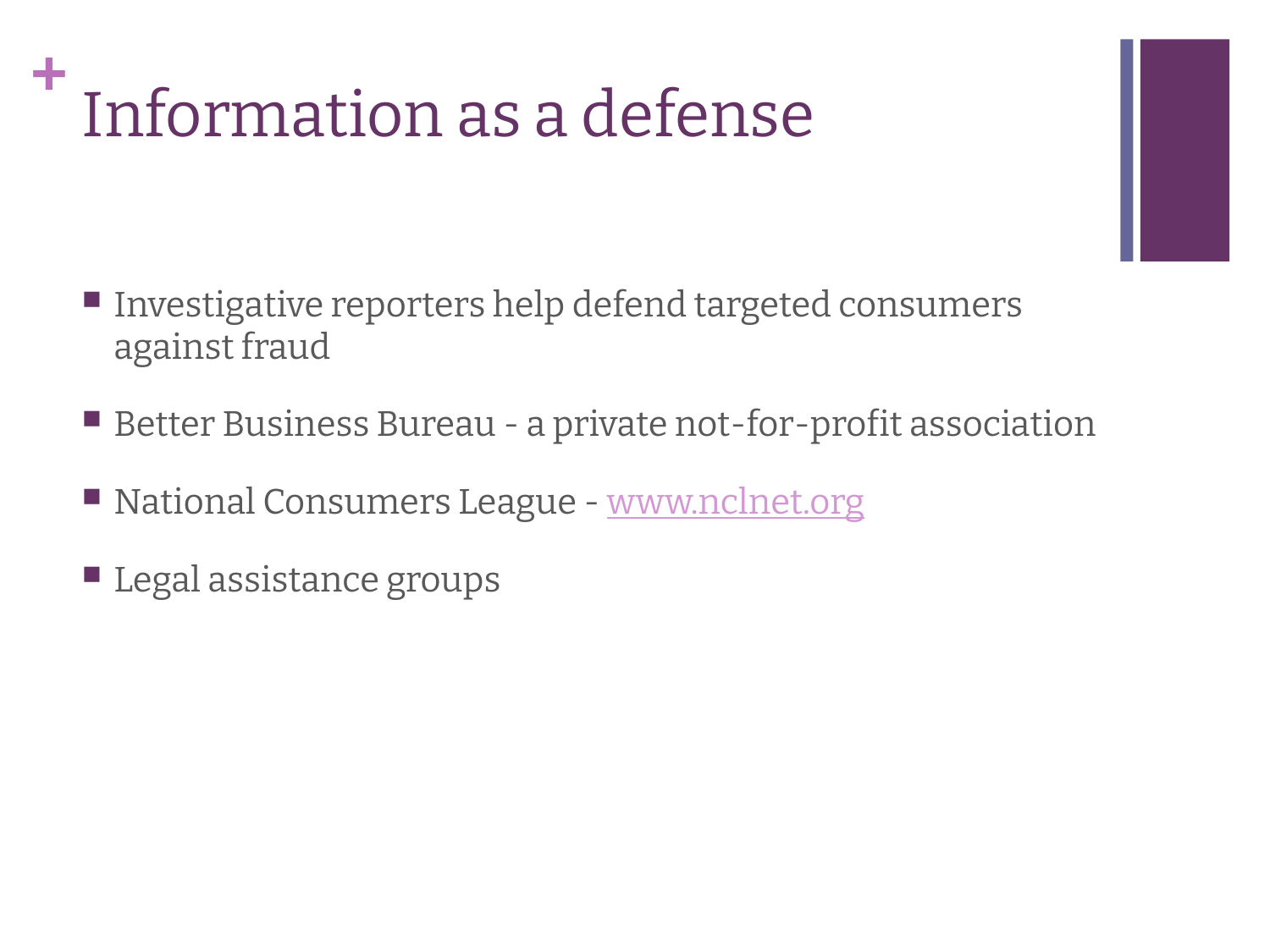

# Information as a defense
Investigative reporters help defend targeted consumers against fraud
Better Business Bureau - a private not-for-profit association
National Consumers League - www.nclnet.org
Legal assistance groups